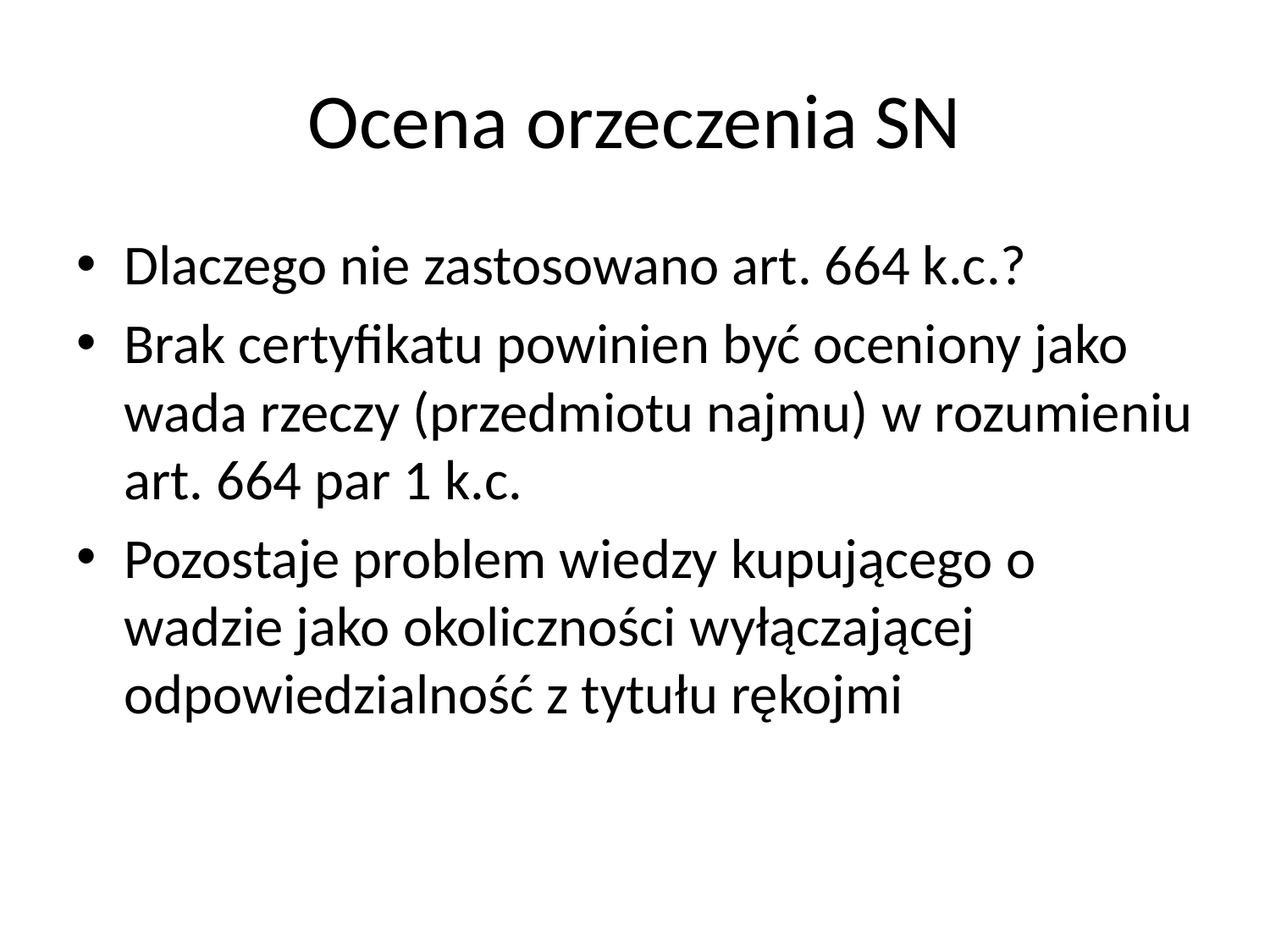

# Ocena orzeczenia SN
Dlaczego nie zastosowano art. 664 k.c.?
Brak certyfikatu powinien być oceniony jako wada rzeczy (przedmiotu najmu) w rozumieniu art. 664 par 1 k.c.
Pozostaje problem wiedzy kupującego o wadzie jako okoliczności wyłączającej odpowiedzialność z tytułu rękojmi